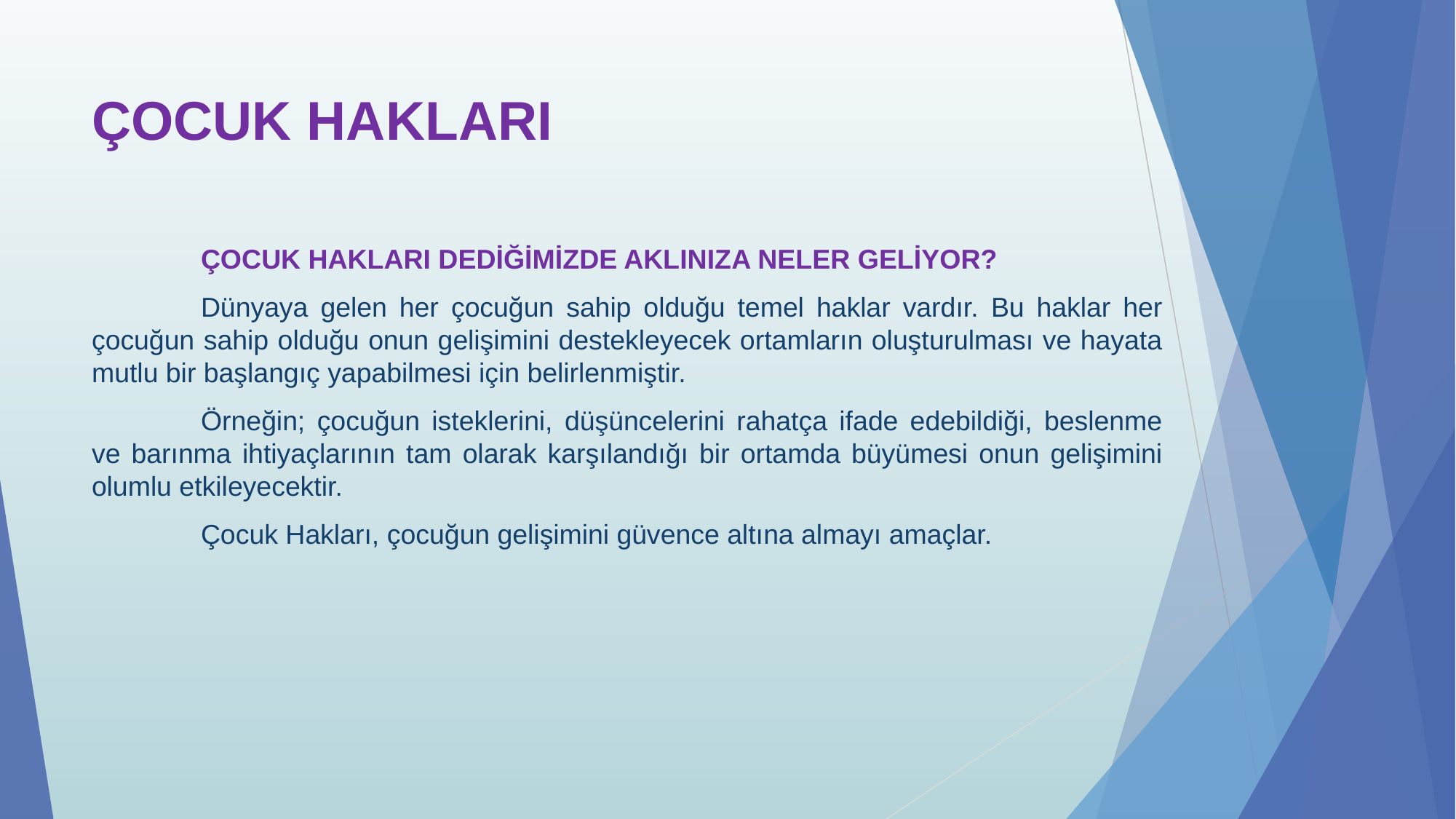

# ÇOCUK HAKLARI

	ÇOCUK HAKLARI DEDİĞİMİZDE AKLINIZA NELER GELİYOR?
	Dünyaya gelen her çocuğun sahip olduğu temel haklar vardır. Bu haklar her çocuğun sahip olduğu onun gelişimini destekleyecek ortamların oluşturulması ve hayata mutlu bir başlangıç yapabilmesi için belirlenmiştir.
	Örneğin; çocuğun isteklerini, düşüncelerini rahatça ifade edebildiği, beslenme ve barınma ihtiyaçlarının tam olarak karşılandığı bir ortamda büyümesi onun gelişimini olumlu etkileyecektir.
	Çocuk Hakları, çocuğun gelişimini güvence altına almayı amaçlar.